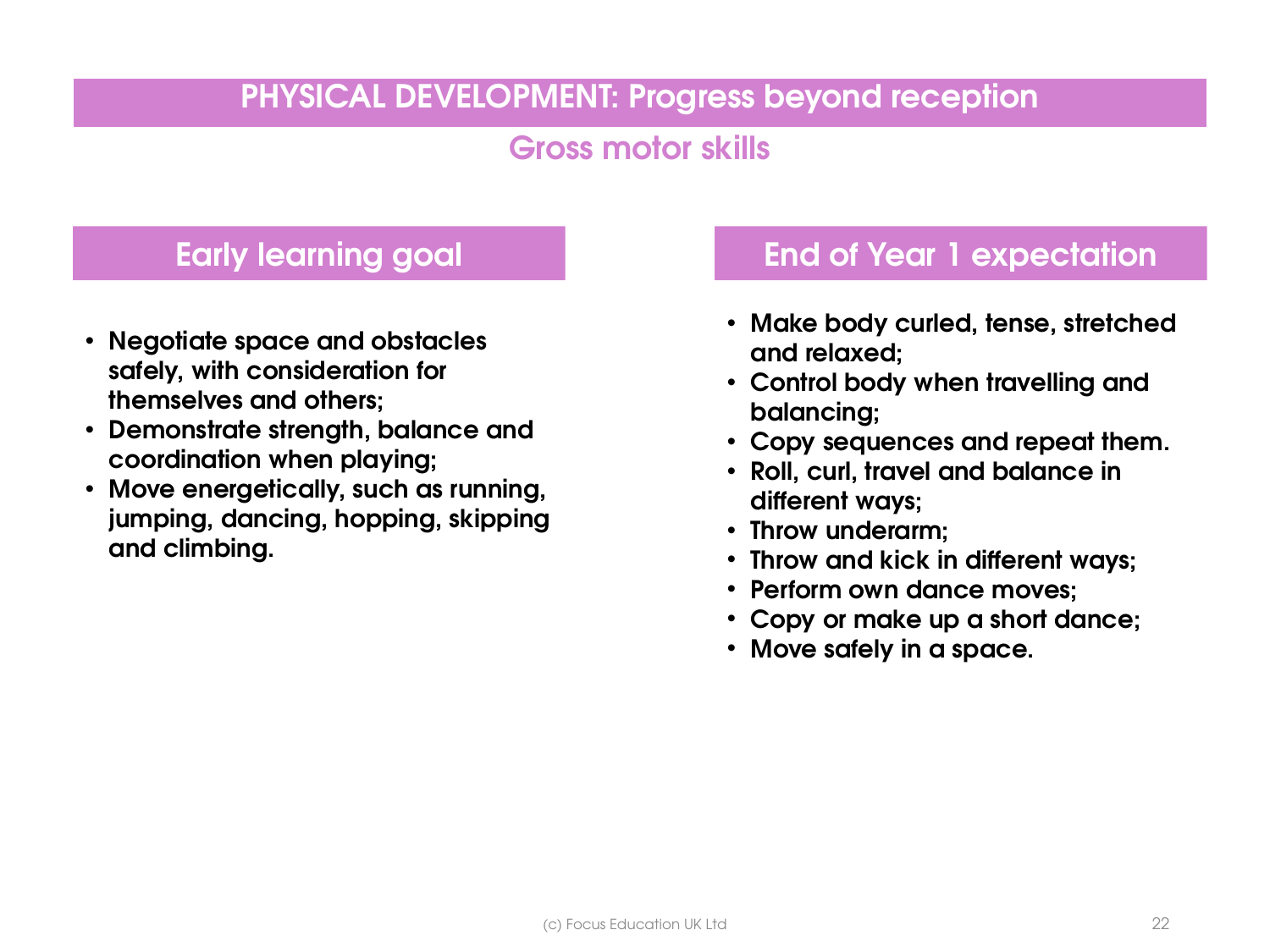

| PHYSICAL DEVELOPMENT: Progress beyond reception |
| --- |
| Gross motor skills |
Early learning goal
End of Year 1 expectation

Make body curled, tense, stretched and relaxed;
Control body when travelling and balancing;
Copy sequences and repeat them.
Roll, curl, travel and balance in different ways;
Throw underarm;
Throw and kick in different ways;
Perform own dance moves;
Copy or make up a short dance;
Move safely in a space.

Negotiate space and obstacles safely, with consideration for themselves and others;
Demonstrate strength, balance and coordination when playing;
Move energetically, such as running, jumping, dancing, hopping, skipping and climbing.
22
(c) Focus Education UK Ltd